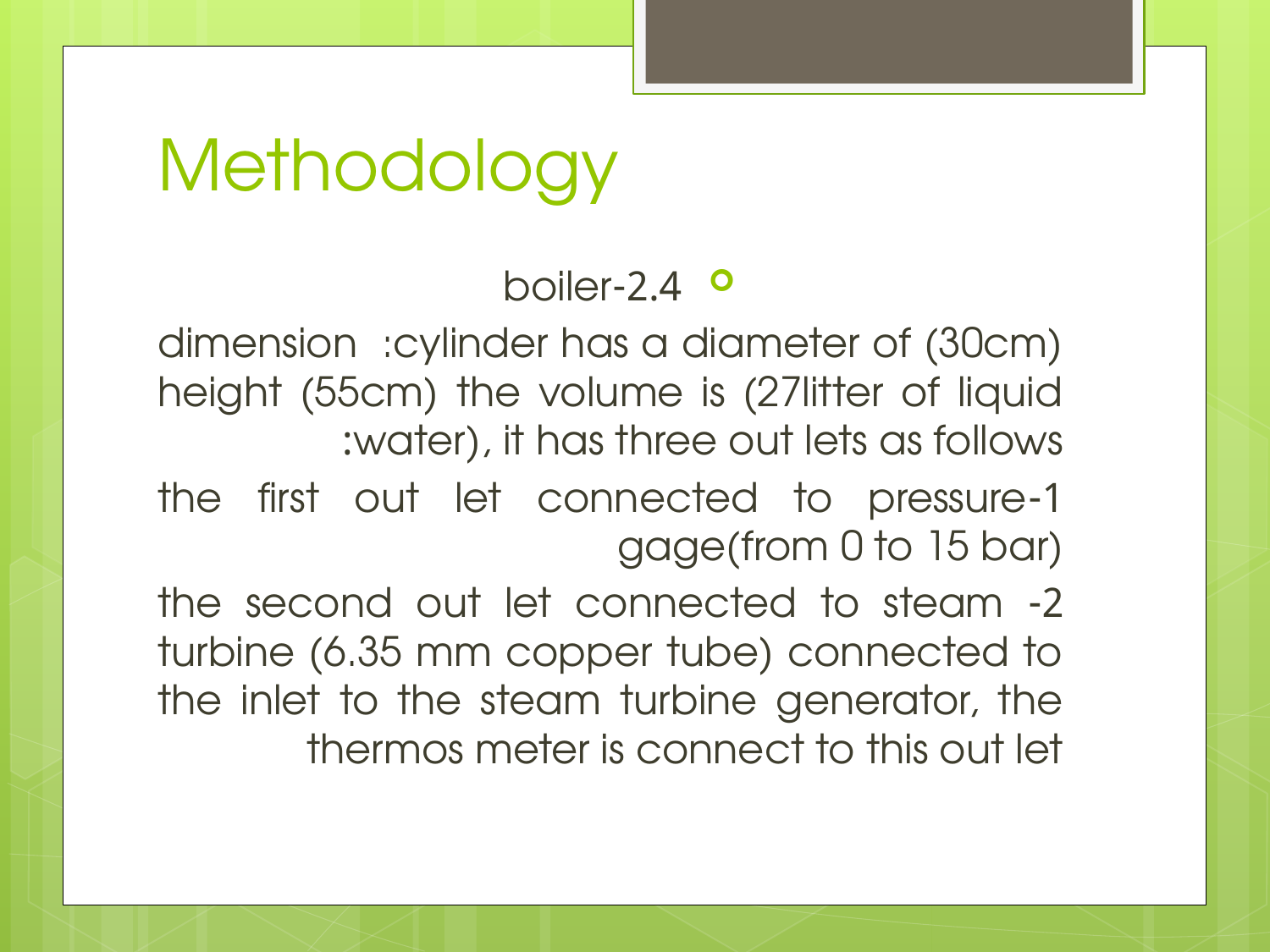

# Methodology
2.4-boiler
dimension  :cylinder has a diameter of (30cm) height (55cm) the volume is (27litter of liquid water), it has three out lets as follows:
1-the first out let connected to pressure gage(from 0 to 15 bar)
2- the second out let connected to steam turbine (6.35 mm copper tube) connected to the inlet to the steam turbine generator, the thermos meter is connect to this out let